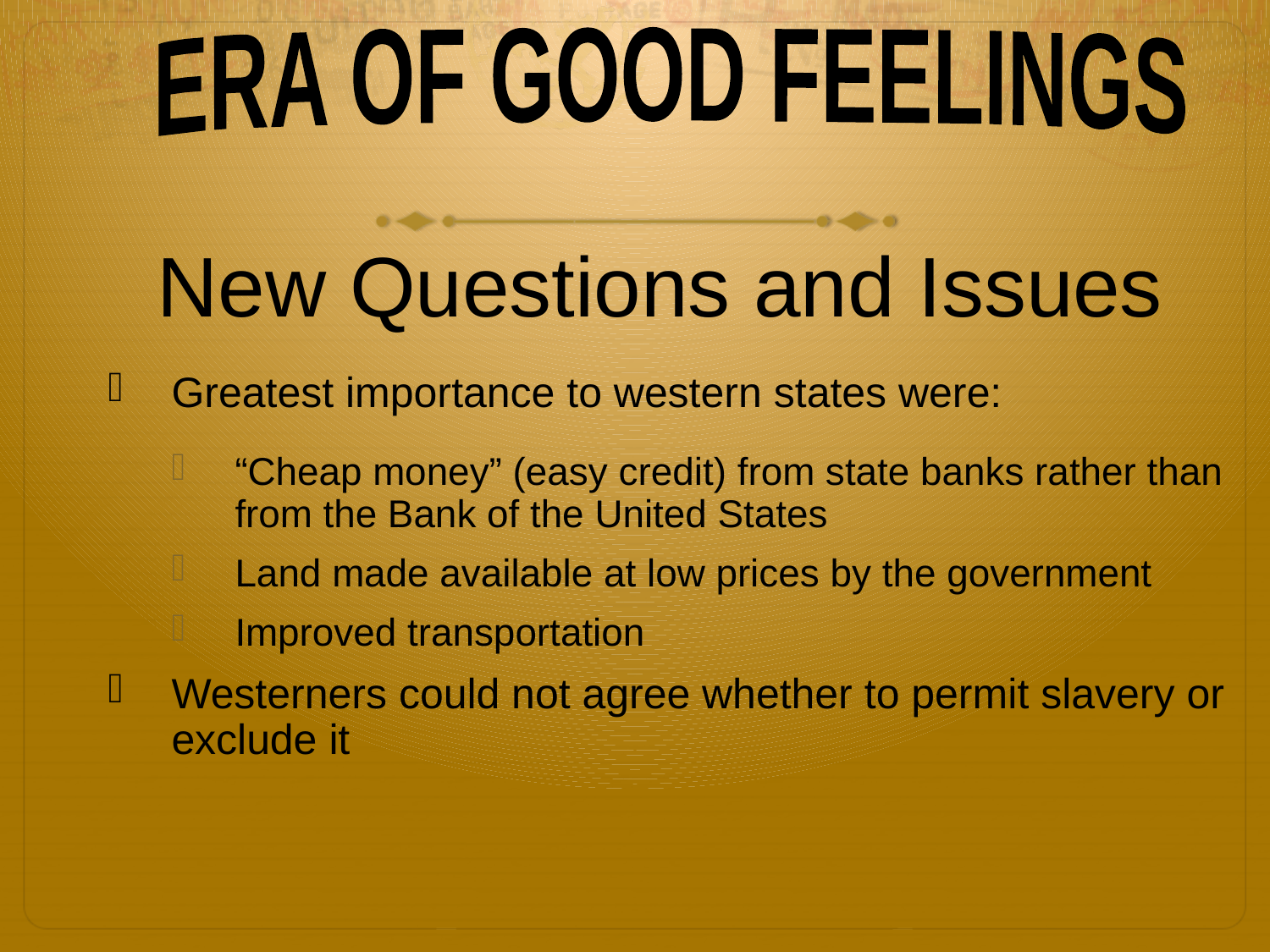

ERA OF GOOD FEELINGS
# New Questions and Issues
Greatest importance to western states were:
“Cheap money” (easy credit) from state banks rather than from the Bank of the United States
Land made available at low prices by the government
Improved transportation
Westerners could not agree whether to permit slavery or exclude it